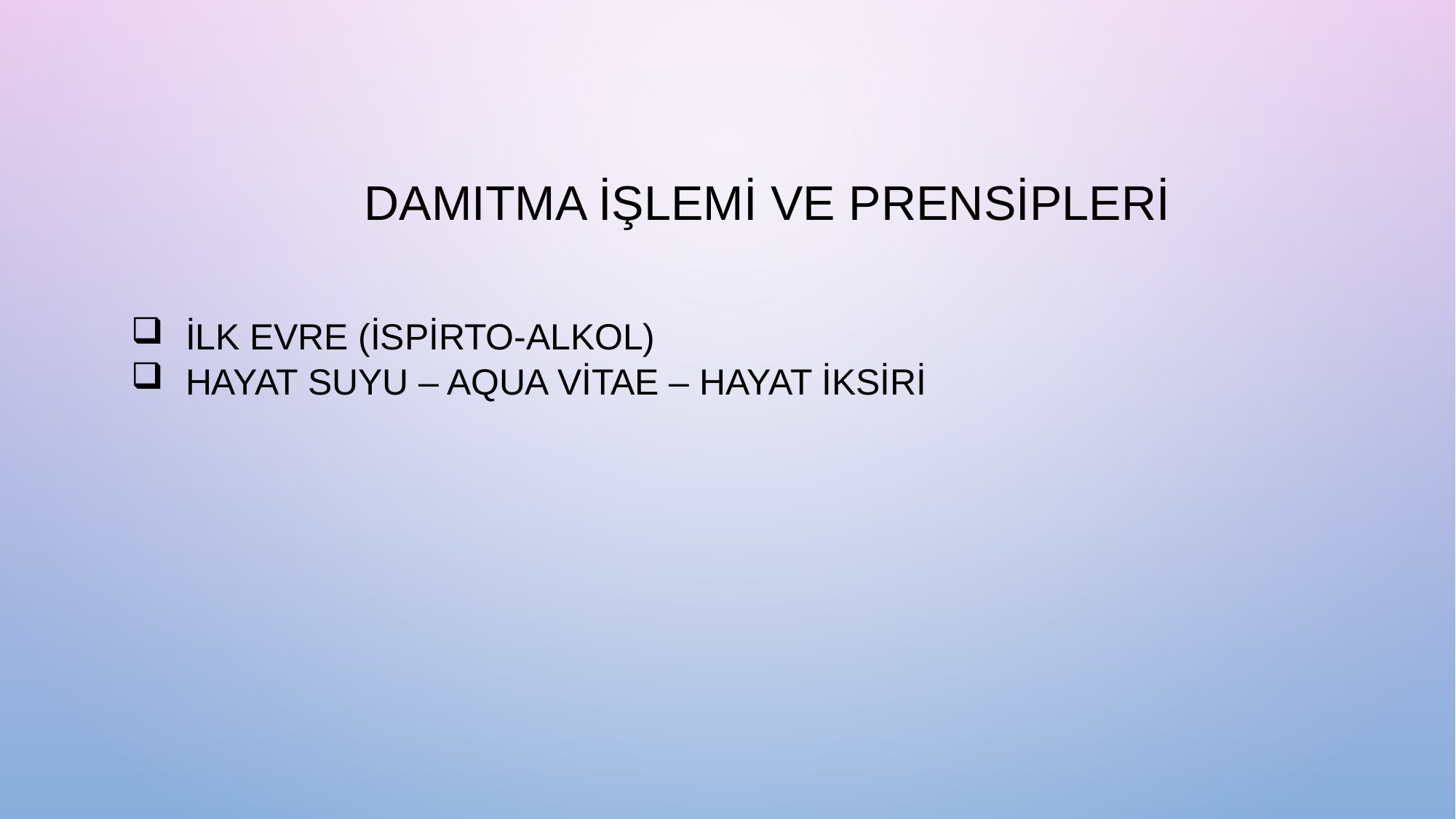

DAMITMA İŞLEMİ VE PRENSİPLERİ
İLK EVRE (İSPİRTO-ALKOL)
HAYAT SUYU – AQUA VİTAE – HAYAT İKSİRİ